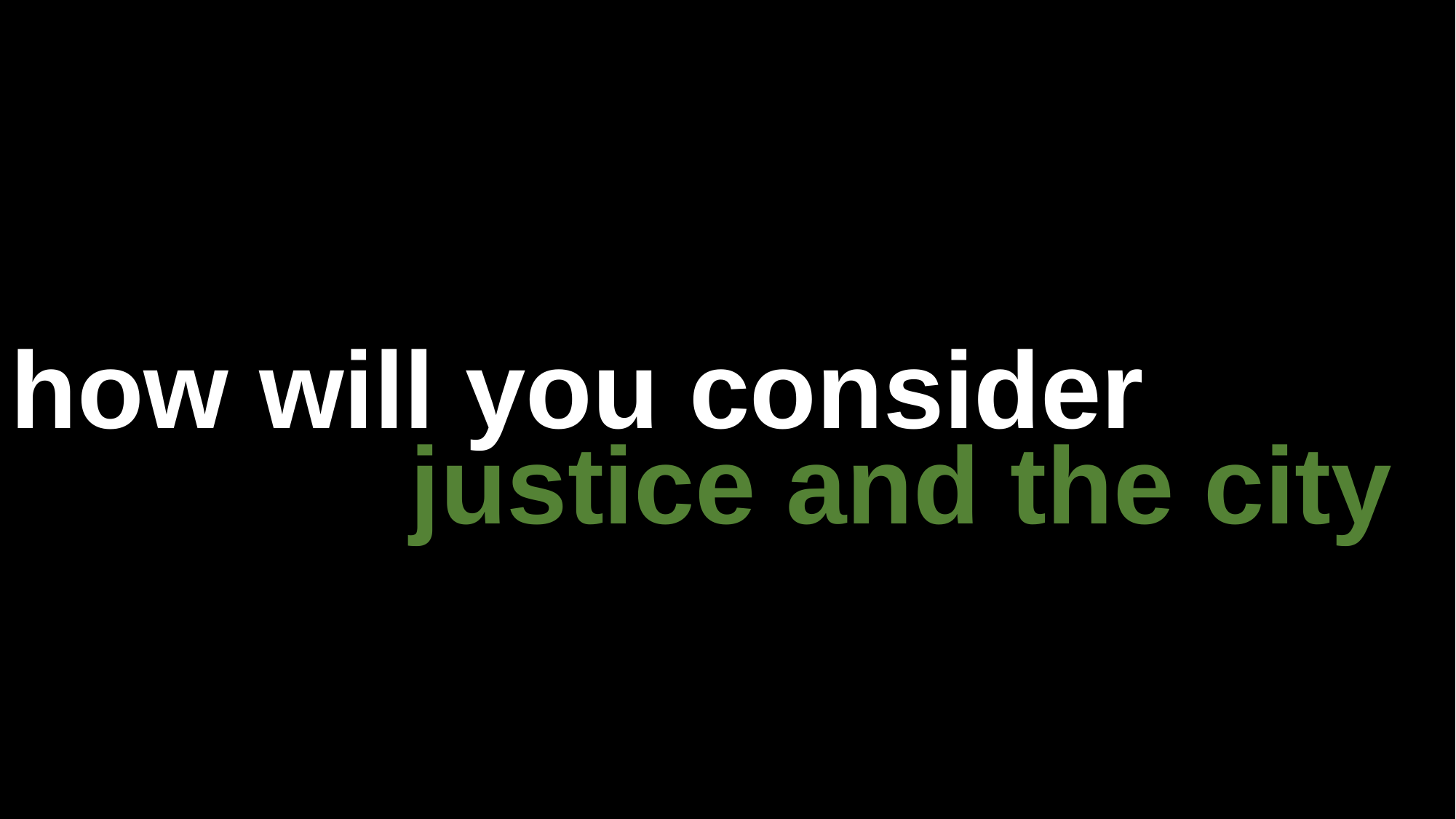

how will you consider
justice and the city